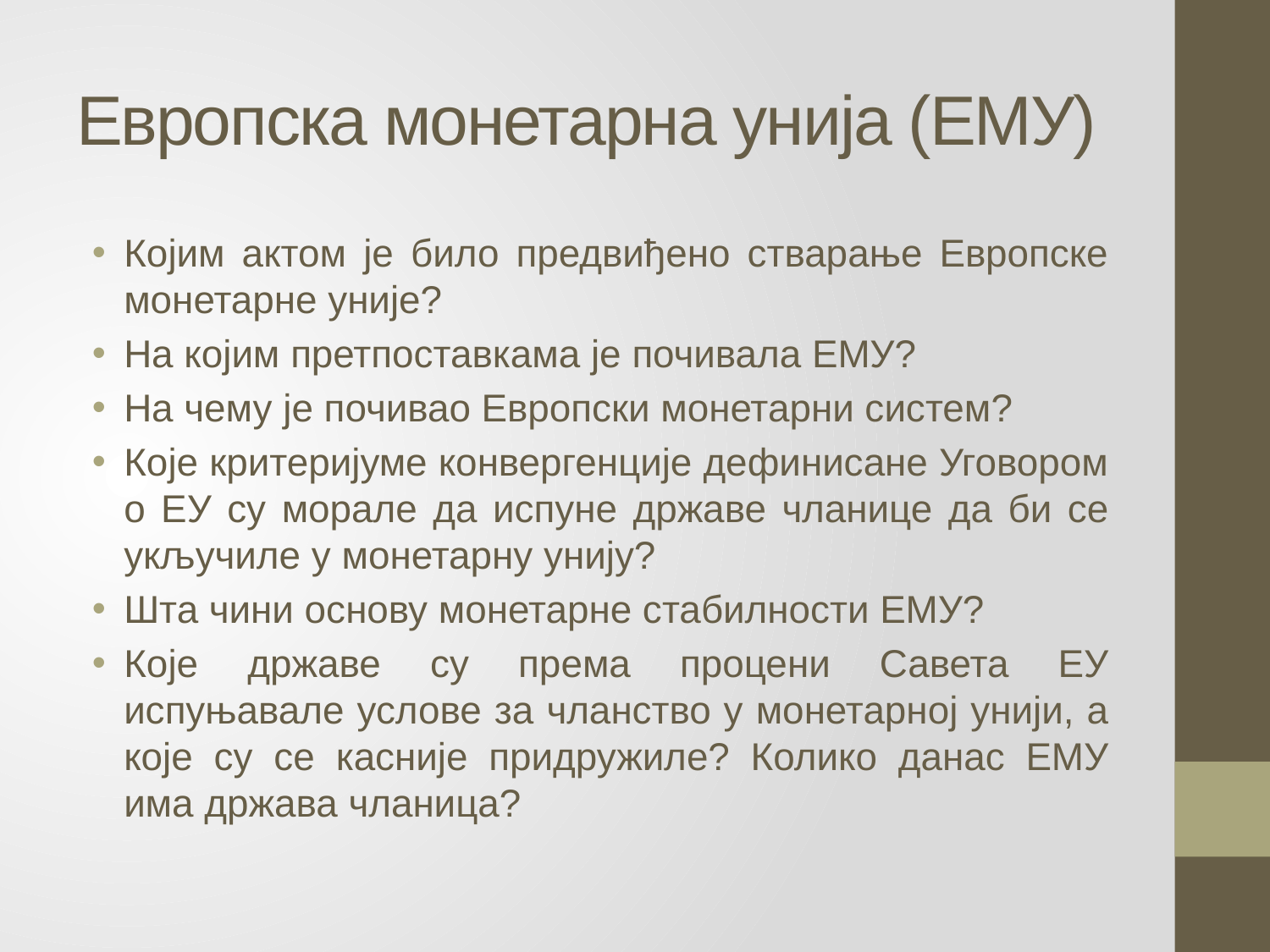

# Европска монетарна унија (ЕМУ)
Којим актом је било предвиђено стварање Европске монетарне уније?
На којим претпоставкама је почивала ЕМУ?
На чему је почивао Европски монетарни систем?
Које критеријуме конвергенције дефинисане Уговором о ЕУ су морале да испуне државе чланице да би се укључиле у монетарну унију?
Шта чини основу монетарне стабилности ЕМУ?
Које државе су према процени Савета ЕУ испуњавале услове за чланство у монетарној унији, а које су се касније придружиле? Колико данас ЕМУ има држава чланица?